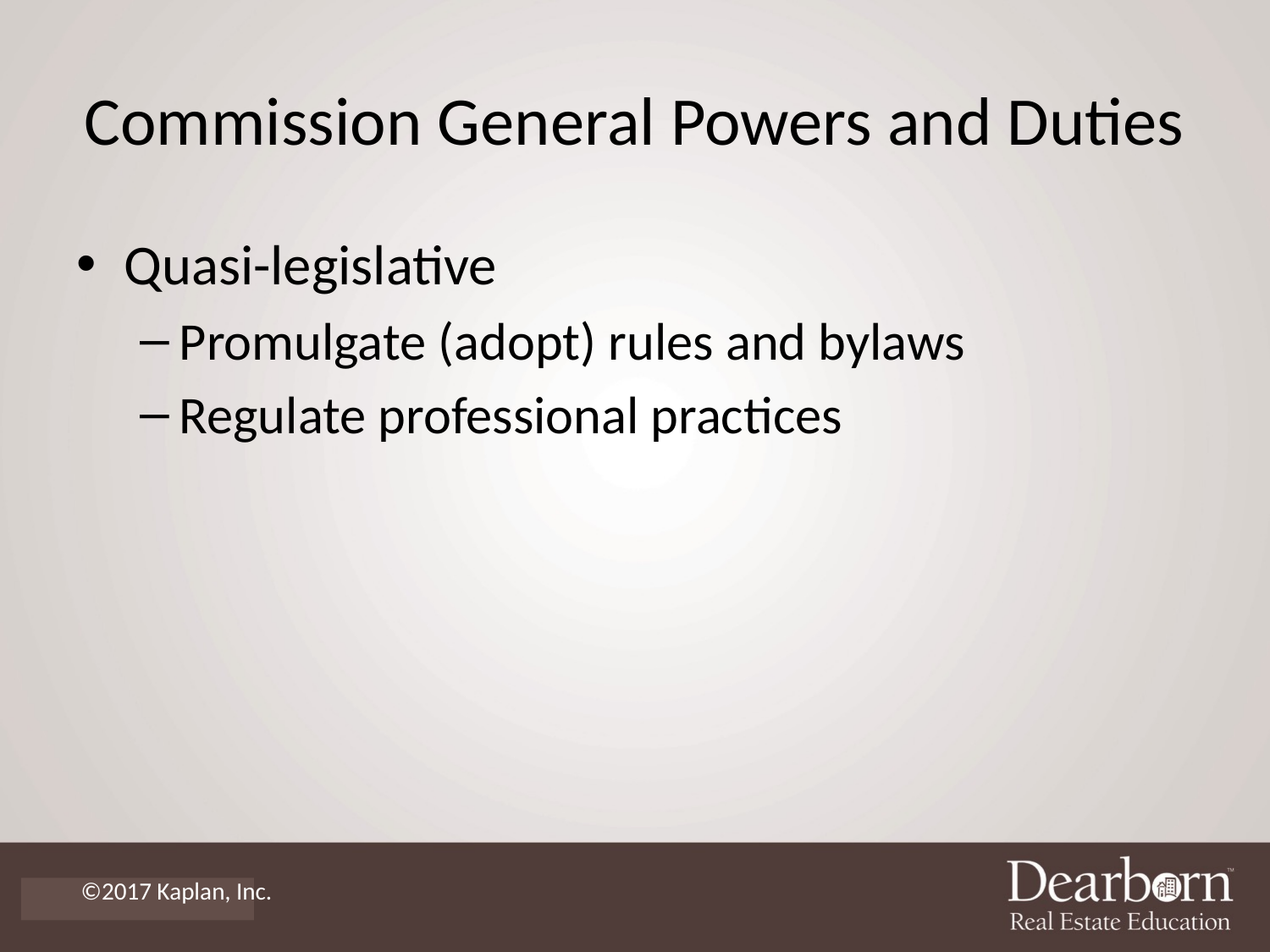

# Commission General Powers and Duties
Quasi-legislative
Promulgate (adopt) rules and bylaws
Regulate professional practices